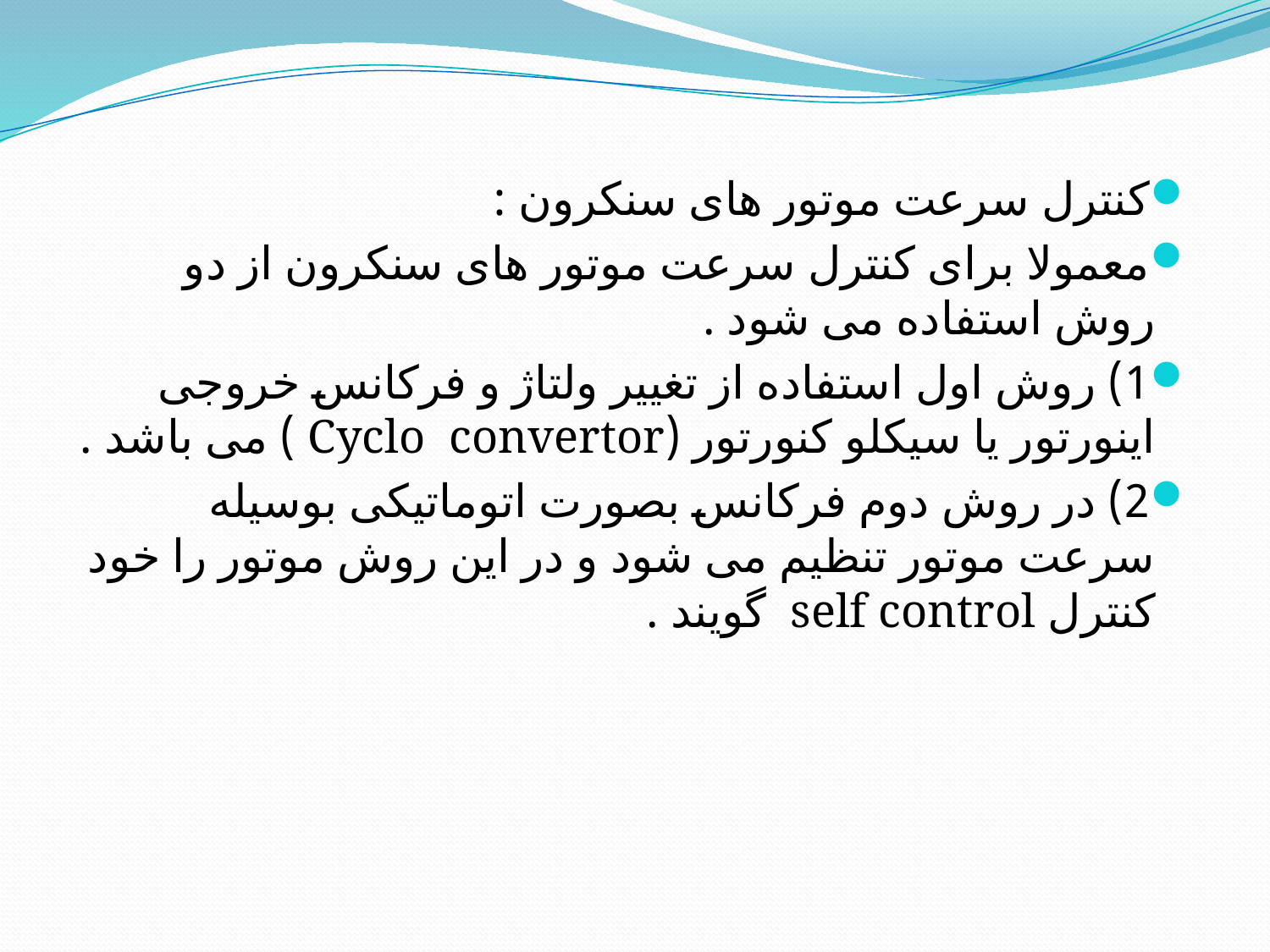

کنترل سرعت موتور های سنکرون :
معمولا برای کنترل سرعت موتور های سنکرون از دو روش استفاده می شود .
1) روش اول استفاده از تغییر ولتاژ و فرکانس خروجی اینورتور یا سیکلو کنورتور (Cyclo  convertor ) می باشد .
2) در روش دوم فرکانس بصورت اتوماتیکی بوسیله سرعت موتور تنظیم می شود و در این روش موتور را خود کنترل self control  گویند .